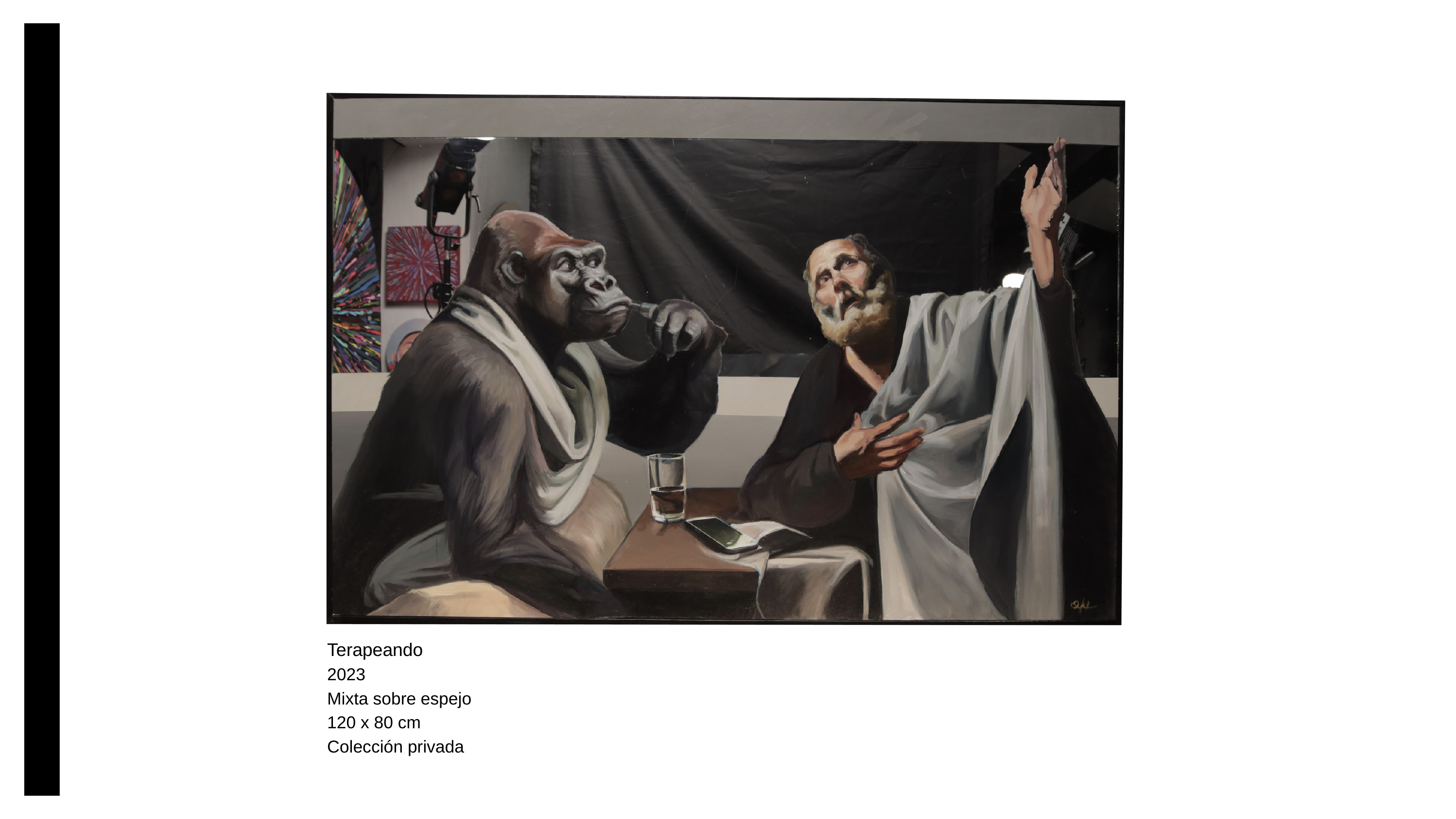

Terapeando
2023
Mixta sobre espejo
120 x 80 cm
Colección privada